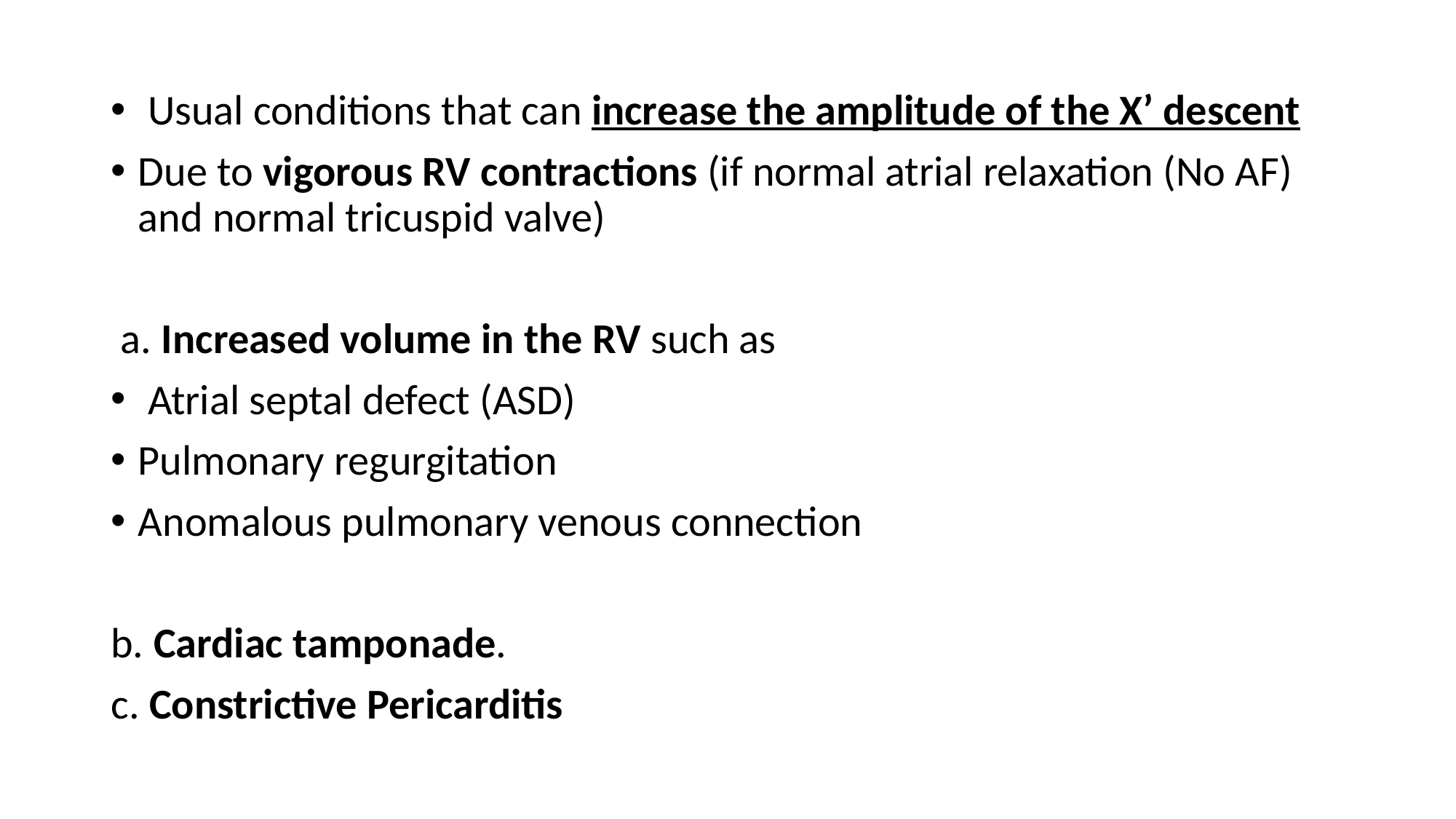

Usual conditions that can increase the amplitude of the X’ descent
Due to vigorous RV contractions (if normal atrial relaxation (No AF) and normal tricuspid valve)

 a. Increased volume in the RV such as
 Atrial septal defect (ASD)
Pulmonary regurgitation
Anomalous pulmonary venous connection

b. Cardiac tamponade.
c. Constrictive Pericarditis